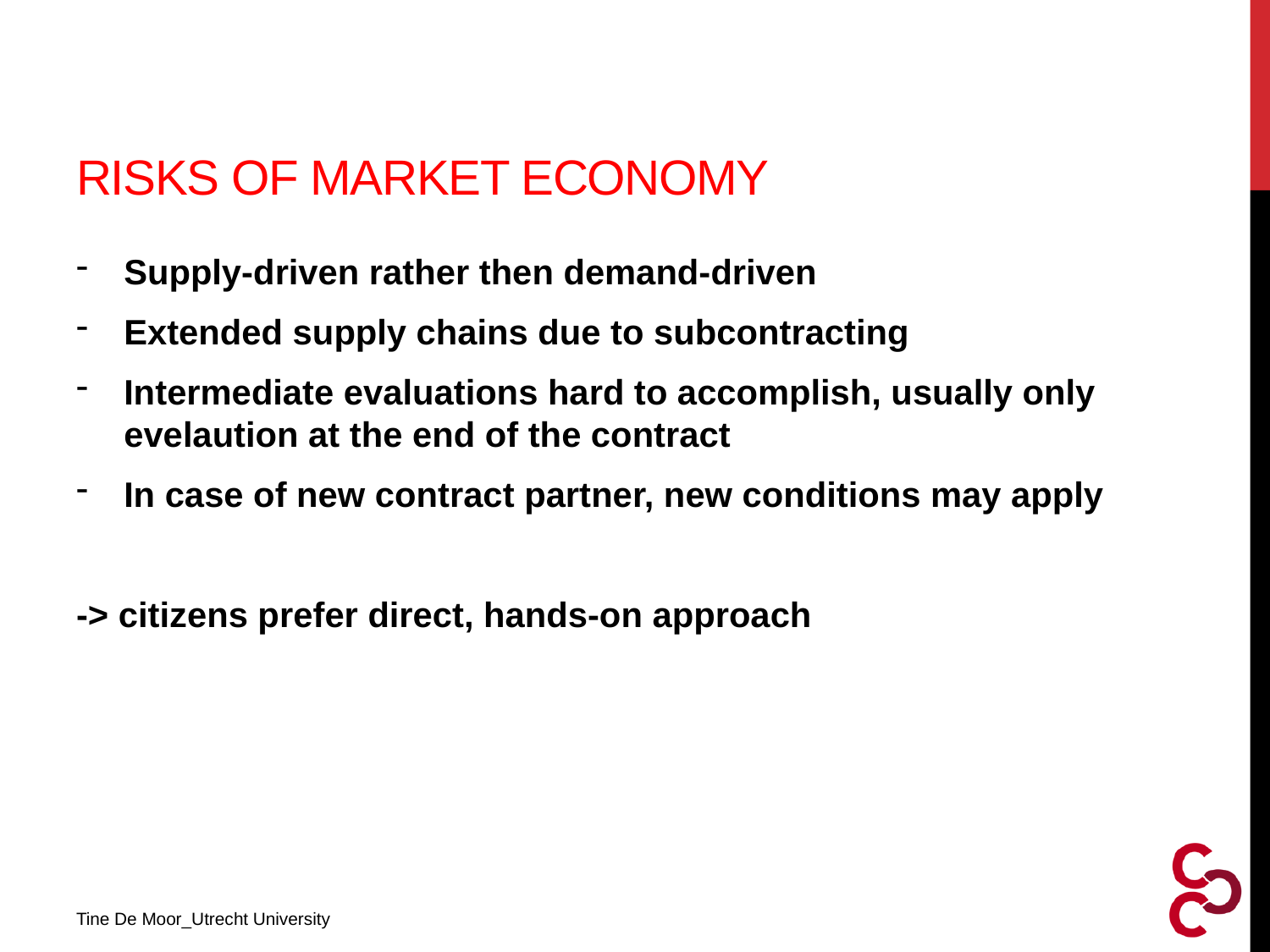

# Risks of market economy
Supply-driven rather then demand-driven
Extended supply chains due to subcontracting
Intermediate evaluations hard to accomplish, usually only evelaution at the end of the contract
In case of new contract partner, new conditions may apply

-> citizens prefer direct, hands-on approach

Tine De Moor_Utrecht University